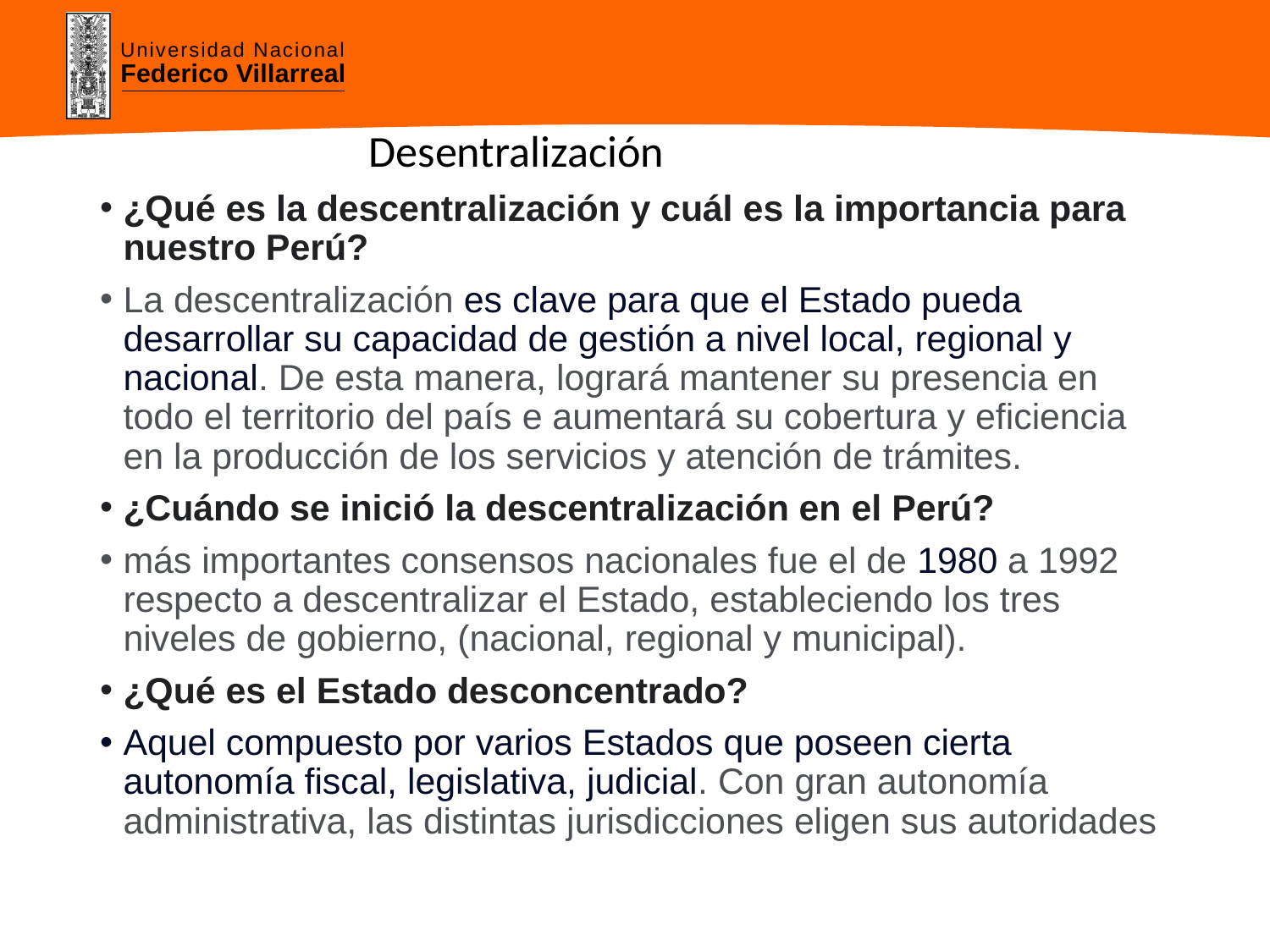

# Desentralización
¿Qué es la descentralización y cuál es la importancia para nuestro Perú?
La descentralización es clave para que el Estado pueda desarrollar su capacidad de gestión a nivel local, regional y nacional. De esta manera, logrará mantener su presencia en todo el territorio del país e aumentará su cobertura y eficiencia en la producción de los servicios y atención de trámites.
¿Cuándo se inició la descentralización en el Perú?
más importantes consensos nacionales fue el de 1980 a 1992 respecto a descentralizar el Estado, estableciendo los tres niveles de gobierno, (nacional, regional y municipal).
¿Qué es el Estado desconcentrado?
Aquel compuesto por varios Estados que poseen cierta autonomía fiscal, legislativa, judicial. Con gran autonomía administrativa, las distintas jurisdicciones eligen sus autoridades